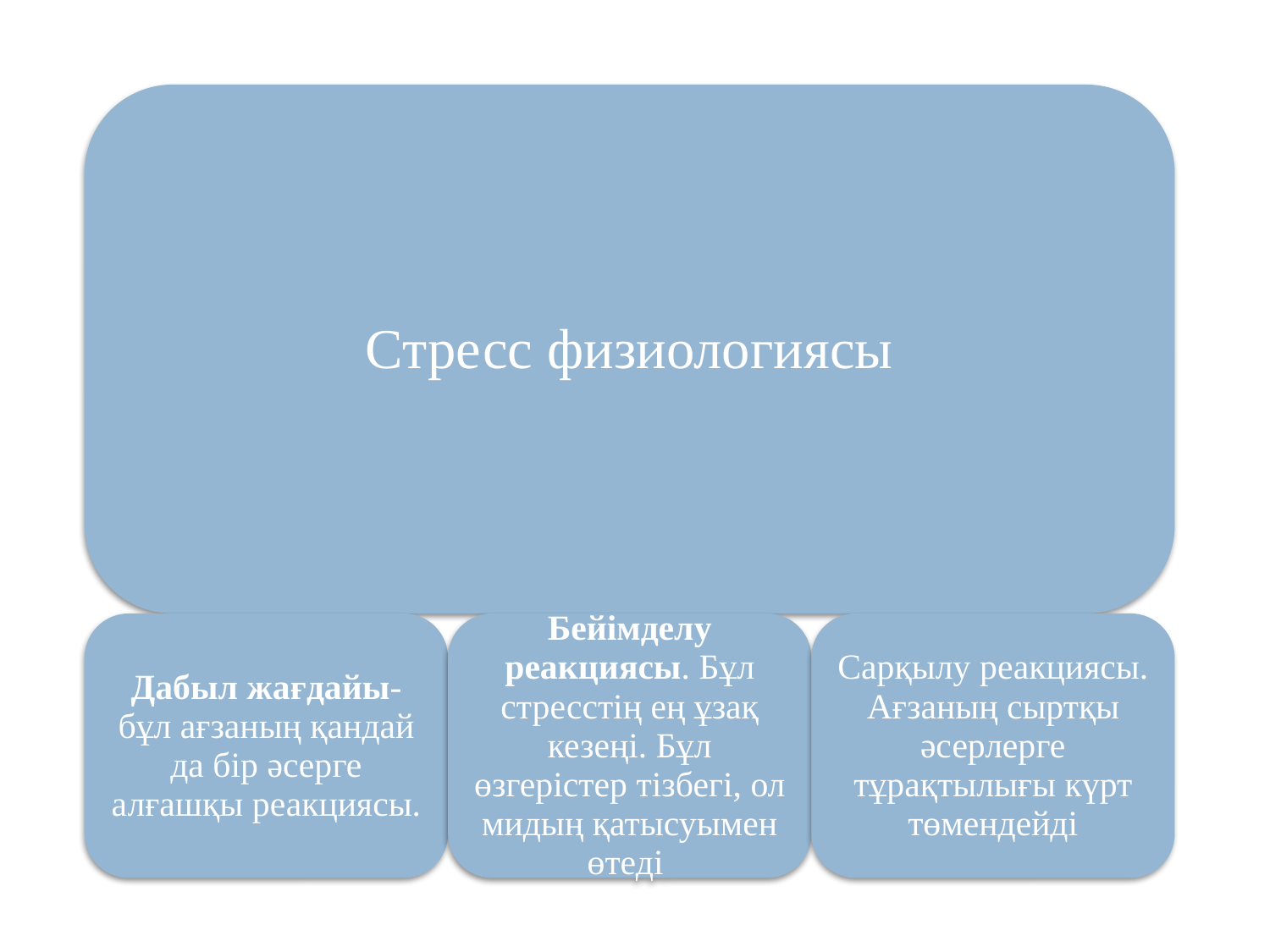

Стресс физиологиясы
Дабыл жағдайы-бұл ағзаның қандай да бір әсерге алғашқы реакциясы.
Сарқылу реакциясы. Ағзаның сыртқы әсерлерге тұрақтылығы күрт төмендейді
Бейімделу реакциясы. Бұл стресстің ең ұзақ кезеңі. Бұл өзгерістер тізбегі, ол мидың қатысуымен өтеді